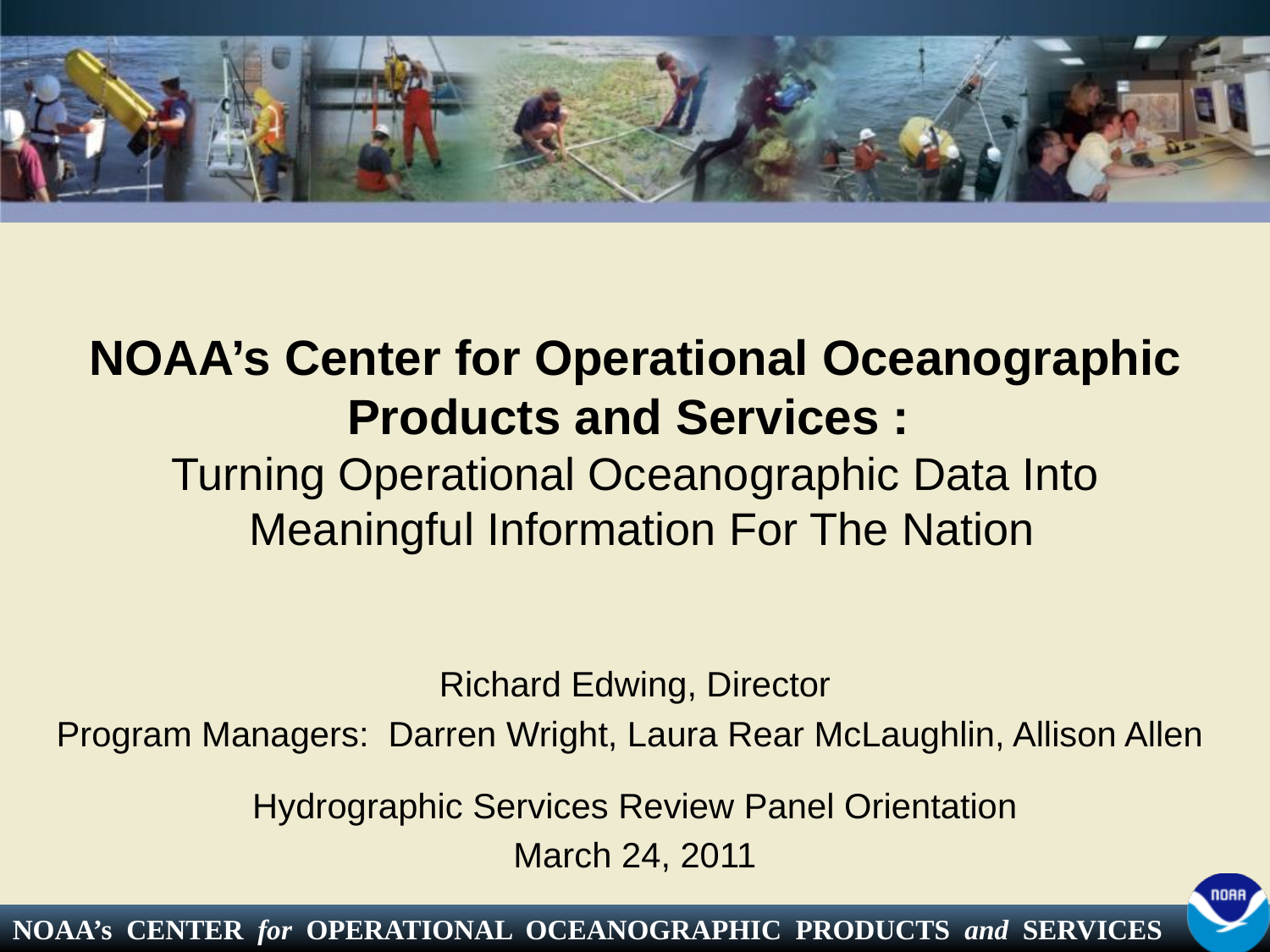

# NOAA’s Center for Operational Oceanographic  Products and Services : Turning Operational Oceanographic Data Into Meaningful Information For The Nation
Richard Edwing, Director
Program Managers:  Darren Wright, Laura Rear McLaughlin, Allison Allen

Hydrographic Services Review Panel Orientation
March 24, 2011